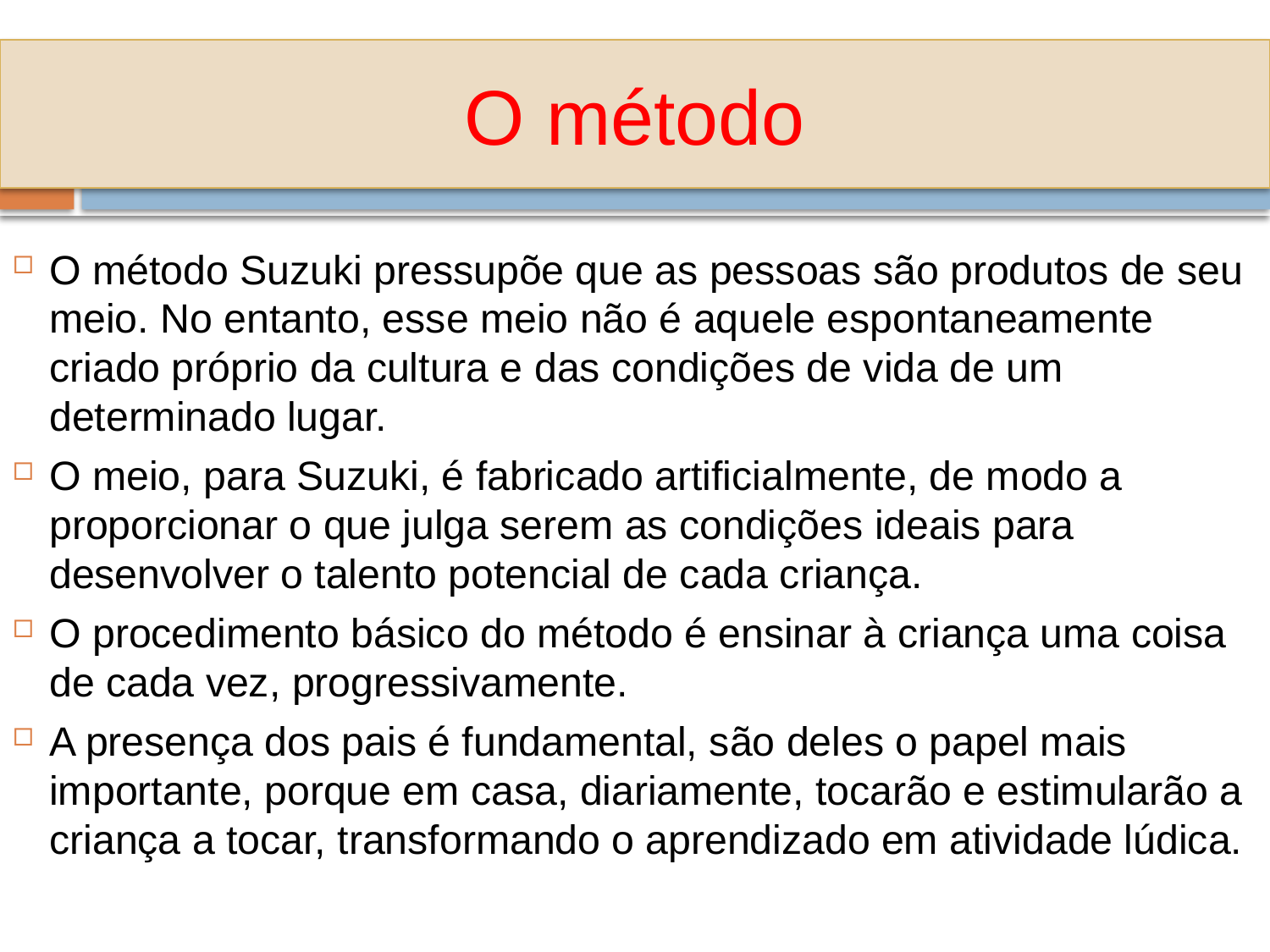

# O método

O método Suzuki pressupõe que as pessoas são produtos de seu meio. No entanto, esse meio não é aquele espontaneamente criado próprio da cultura e das condições de vida de um determinado lugar.
O meio, para Suzuki, é fabricado artificialmente, de modo a proporcionar o que julga serem as condições ideais para desenvolver o talento potencial de cada criança.
O procedimento básico do método é ensinar à criança uma coisa de cada vez, progressivamente.
A presença dos pais é fundamental, são deles o papel mais importante, porque em casa, diariamente, tocarão e estimularão a criança a tocar, transformando o aprendizado em atividade lúdica.